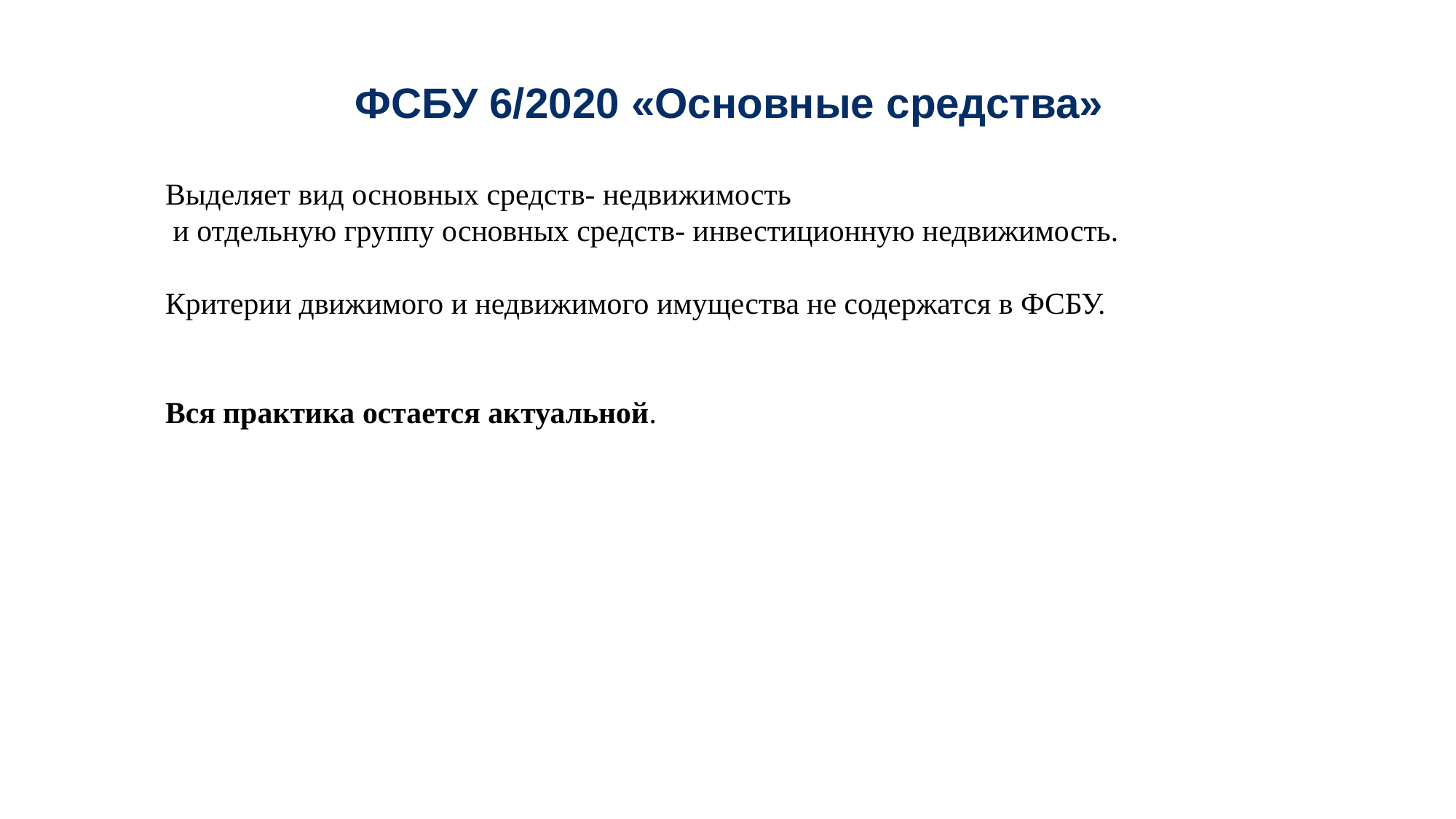

# ФСБУ 6/2020 «Основные средства»
Выделяет вид основных средств- недвижимость
 и отдельную группу основных средств- инвестиционную недвижимость.

Критерии движимого и недвижимого имущества не содержатся в ФСБУ.

Вся практика остается актуальной.